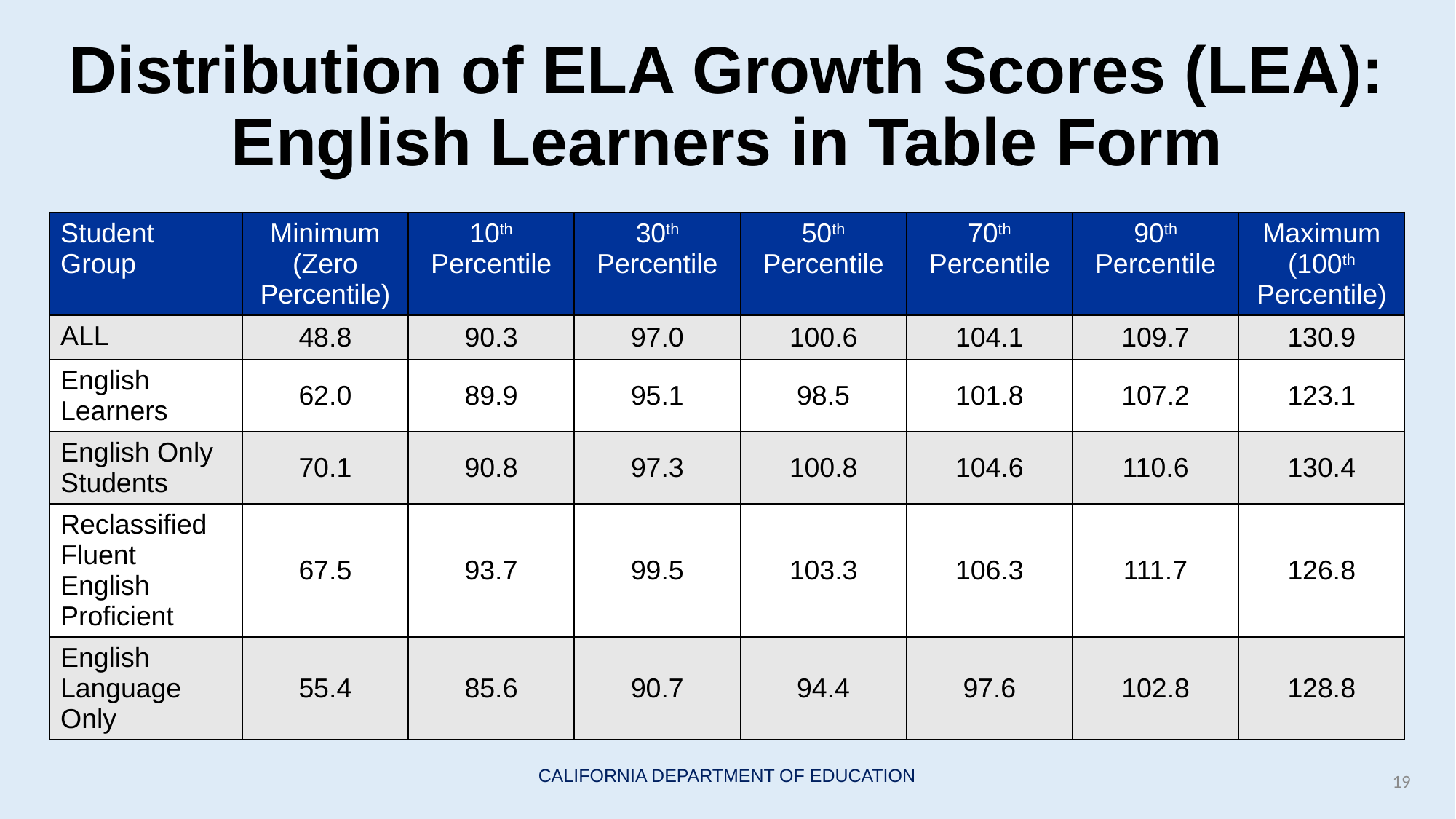

# Distribution of ELA Growth Scores (LEA): English Learners in Table Form
| Student Group | Minimum (Zero Percentile) | 10th Percentile | 30th Percentile | 50th Percentile | 70th Percentile | 90th Percentile | Maximum (100th Percentile) |
| --- | --- | --- | --- | --- | --- | --- | --- |
| ALL | 48.8 | 90.3 | 97.0 | 100.6 | 104.1 | 109.7 | 130.9 |
| English Learners | 62.0 | 89.9 | 95.1 | 98.5 | 101.8 | 107.2 | 123.1 |
| English Only Students | 70.1 | 90.8 | 97.3 | 100.8 | 104.6 | 110.6 | 130.4 |
| Reclassified Fluent English Proficient | 67.5 | 93.7 | 99.5 | 103.3 | 106.3 | 111.7 | 126.8 |
| English Language Only | 55.4 | 85.6 | 90.7 | 94.4 | 97.6 | 102.8 | 128.8 |
19